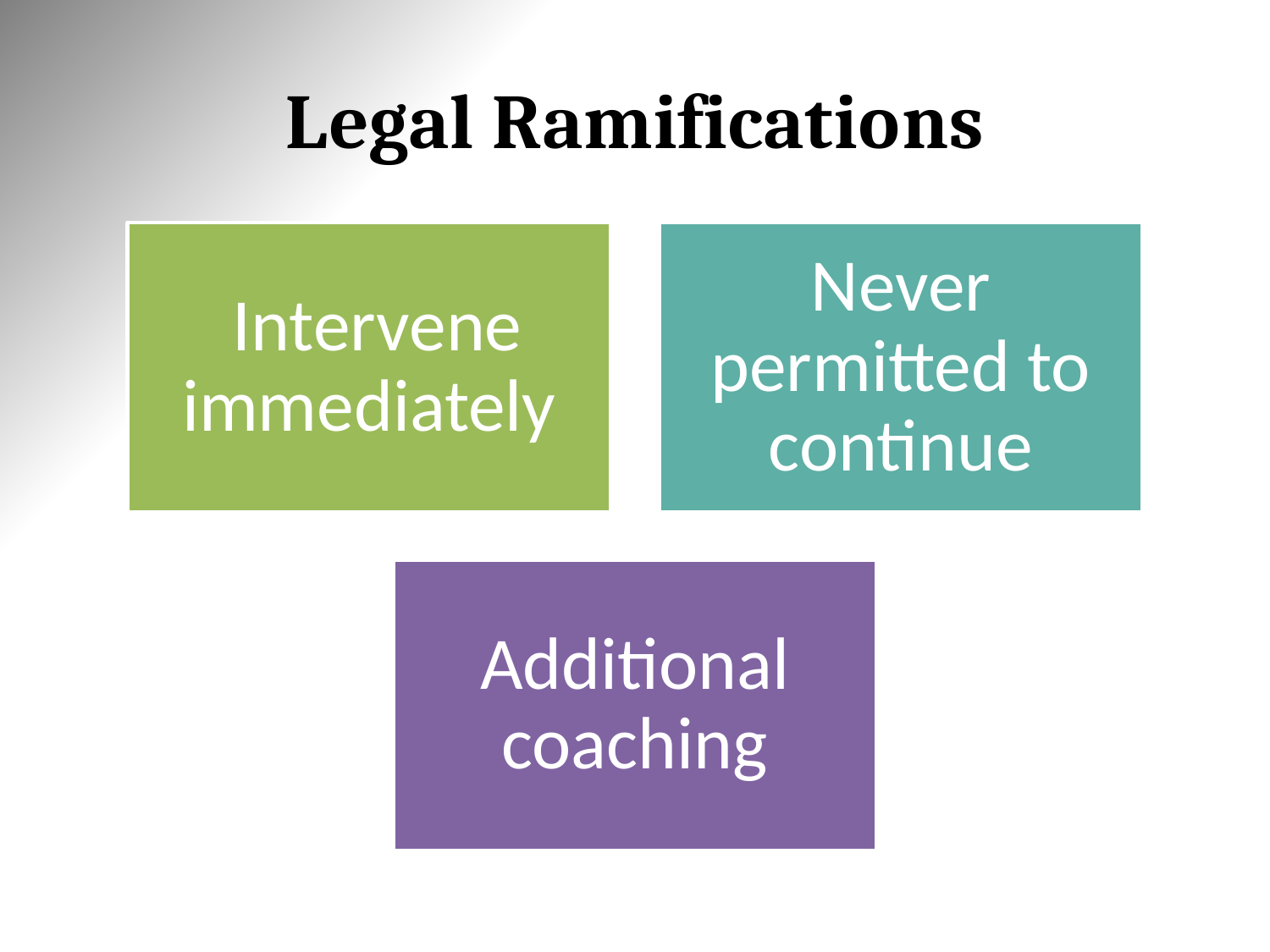

# Legal Ramifications
 Intervene immediately
Never permitted to continue
Additional coaching